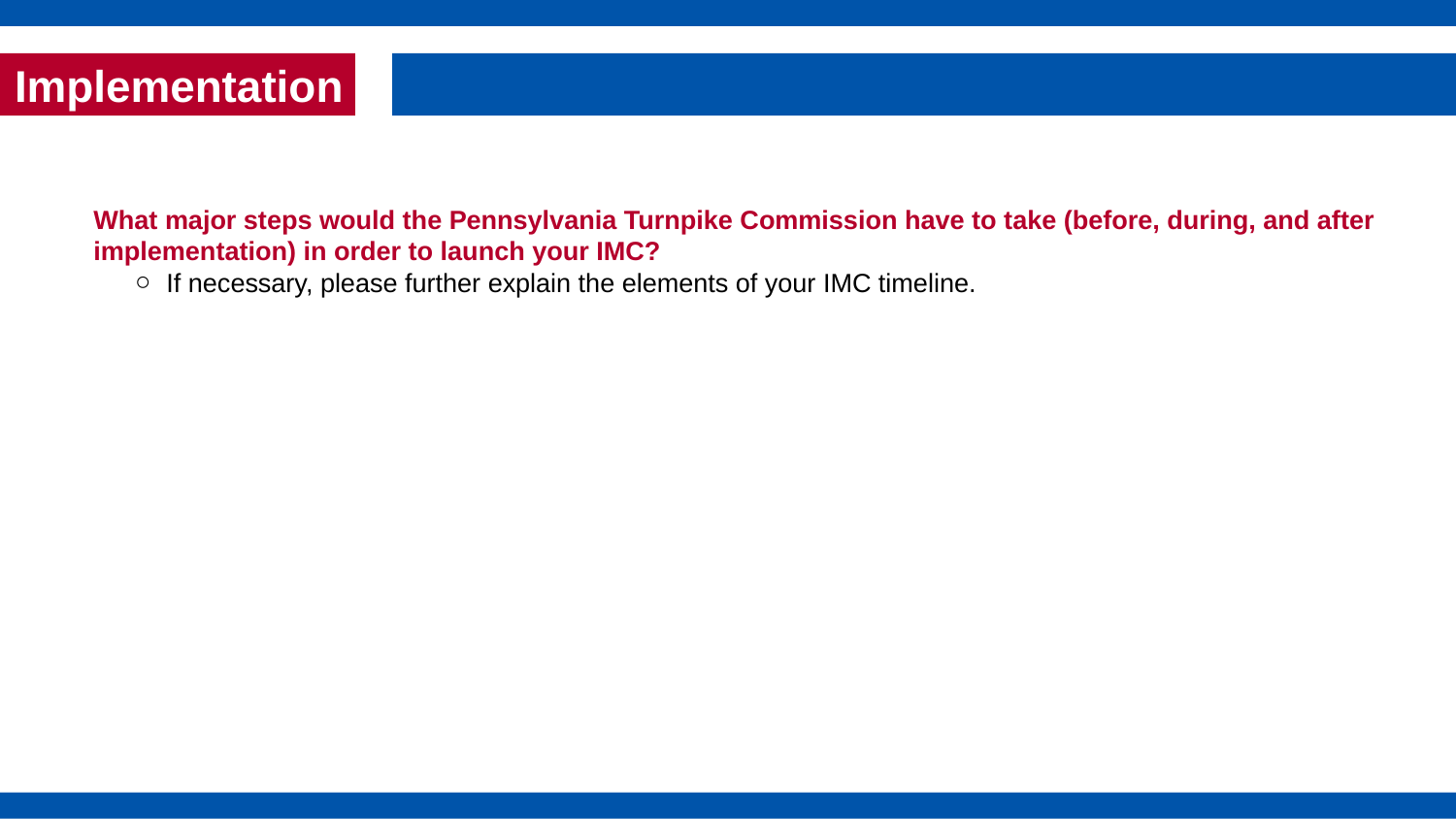

Implementation

What major steps would the Pennsylvania Turnpike Commission have to take (before, during, and after implementation) in order to launch your IMC?
If necessary, please further explain the elements of your IMC timeline.